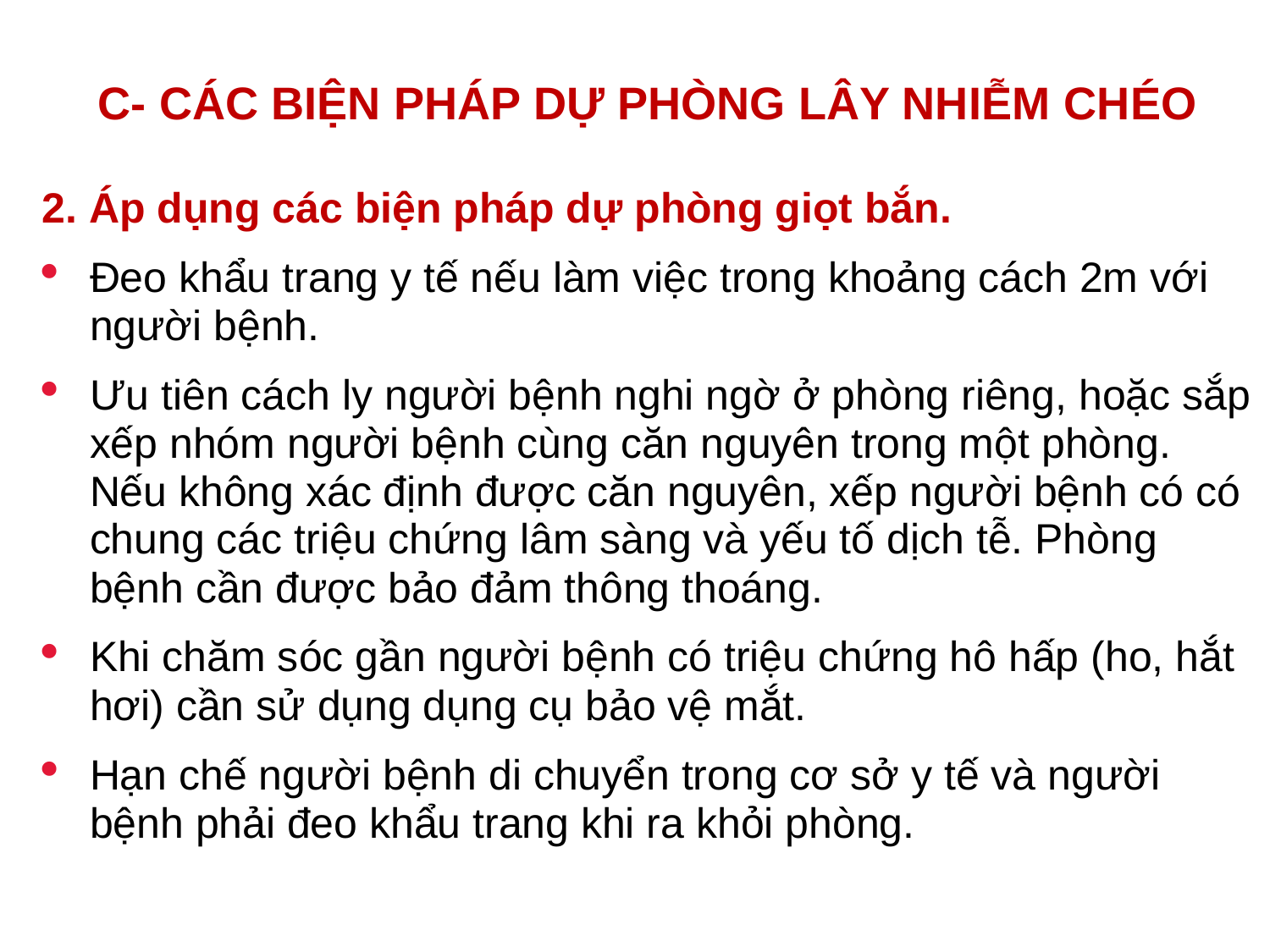

# C- CÁC BIỆN PHÁP DỰ PHÒNG LÂY NHIỄM CHÉO
2. Áp dụng các biện pháp dự phòng giọt bắn.
Đeo khẩu trang y tế nếu làm việc trong khoảng cách 2m với người bệnh.
Ưu tiên cách ly người bệnh nghi ngờ ở phòng riêng, hoặc sắp xếp nhóm người bệnh cùng căn nguyên trong một phòng. Nếu không xác định được căn nguyên, xếp người bệnh có có chung các triệu chứng lâm sàng và yếu tố dịch tễ. Phòng bệnh cần được bảo đảm thông thoáng.
Khi chăm sóc gần người bệnh có triệu chứng hô hấp (ho, hắt hơi) cần sử dụng dụng cụ bảo vệ mắt.
Hạn chế người bệnh di chuyển trong cơ sở y tế và người bệnh phải đeo khẩu trang khi ra khỏi phòng.